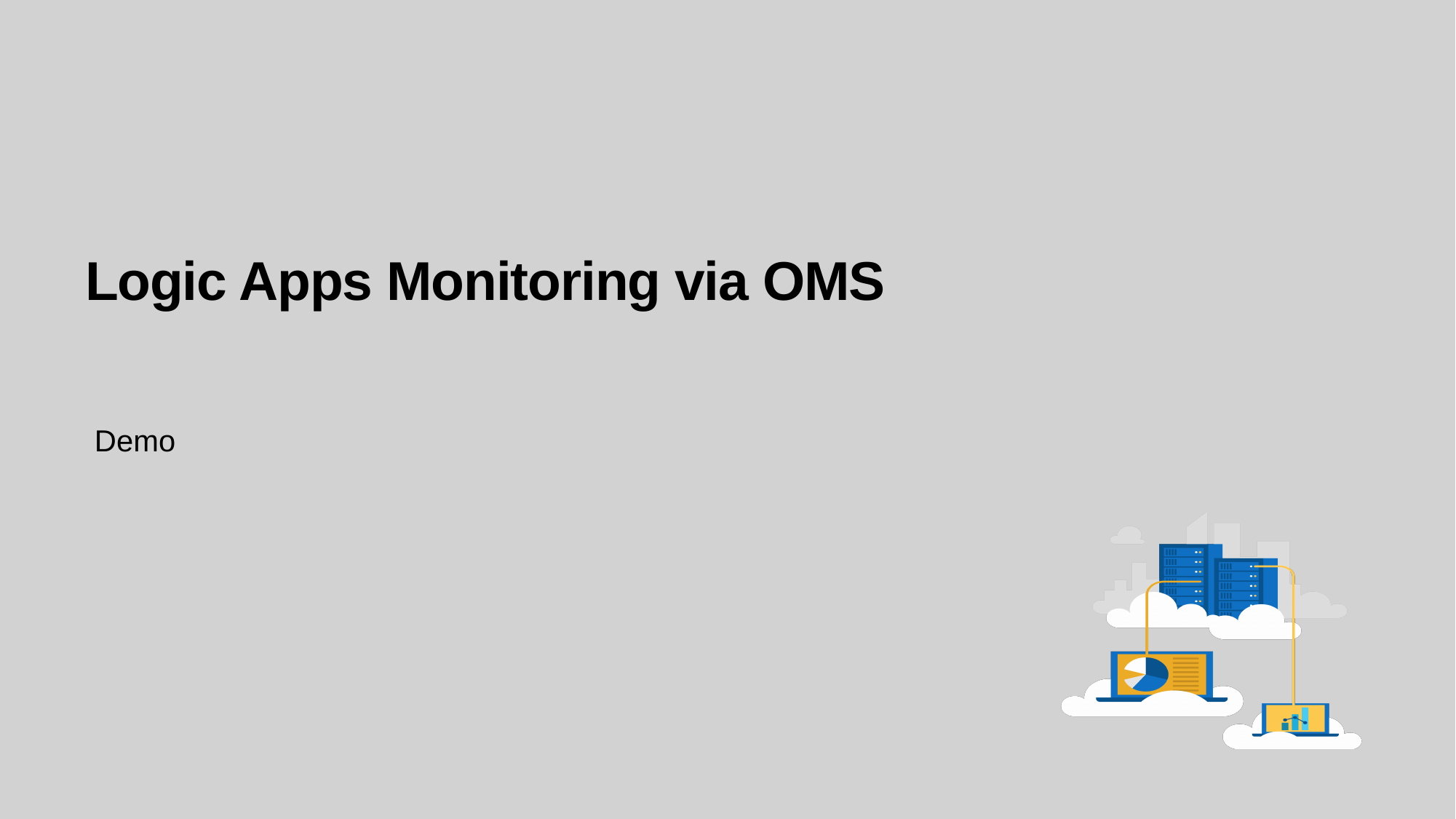

# Logic Apps Monitoring via OMS
Demo